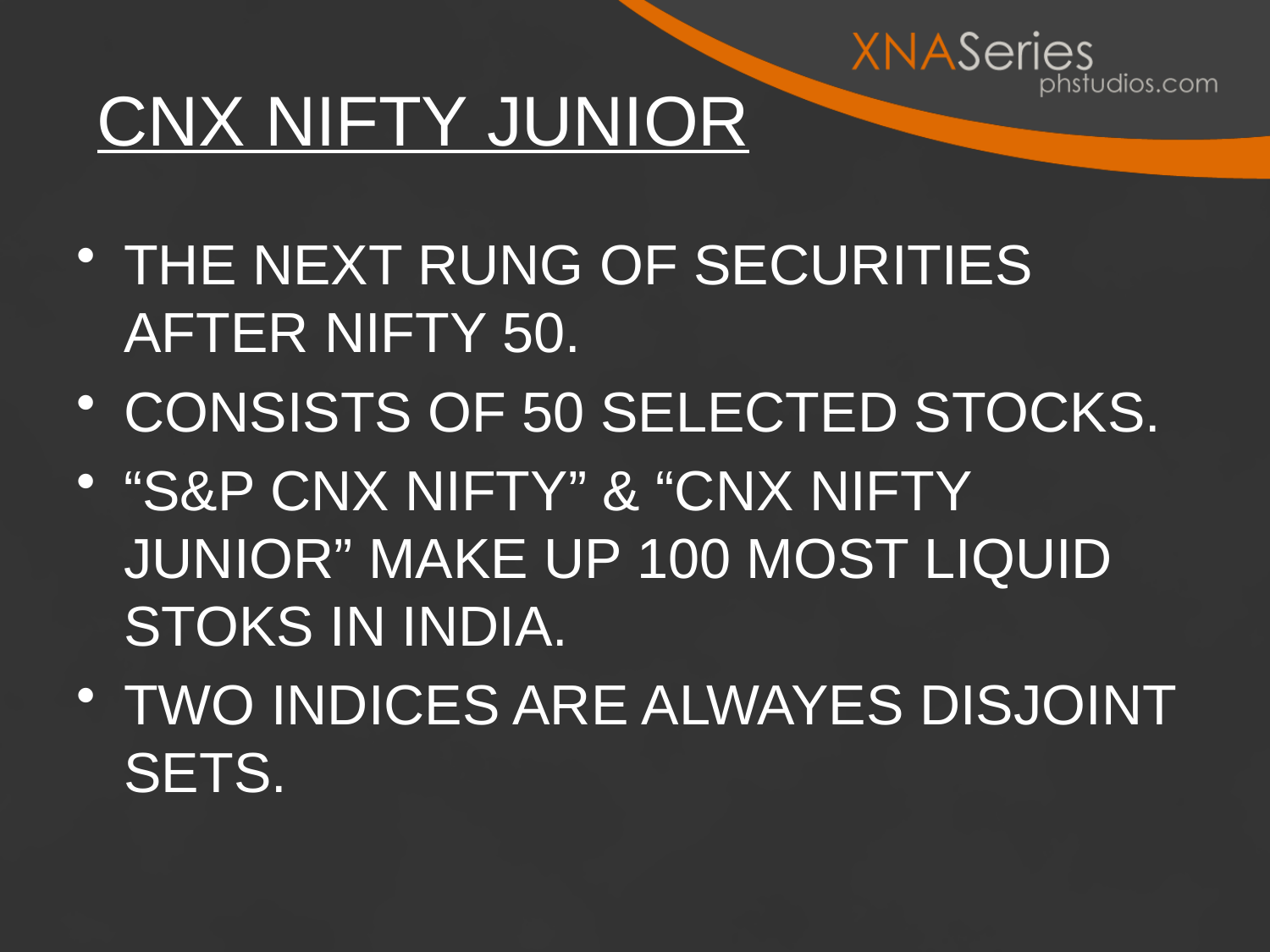

# CNX NIFTY JUNIOR
THE NEXT RUNG OF SECURITIES AFTER NIFTY 50.
CONSISTS OF 50 SELECTED STOCKS.
“S&P CNX NIFTY” & “CNX NIFTY JUNIOR” MAKE UP 100 MOST LIQUID STOKS IN INDIA.
TWO INDICES ARE ALWAYES DISJOINT SETS.